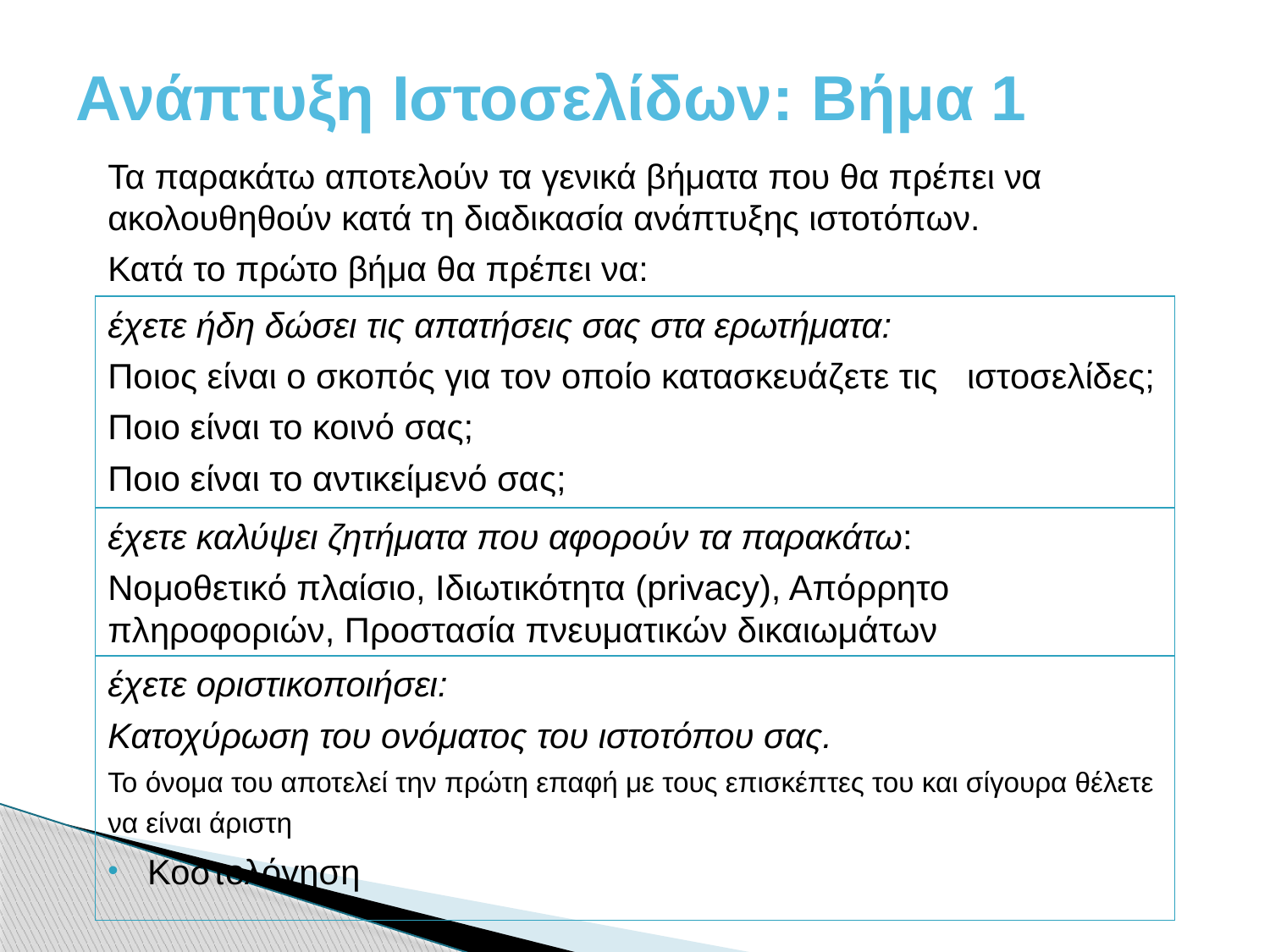

# Ανάπτυξη Ιστοσελίδων: Βήμα 1
Τα παρακάτω αποτελούν τα γενικά βήματα που θα πρέπει να ακολουθηθούν κατά τη διαδικασία ανάπτυξης ιστοτόπων.
Κατά το πρώτο βήμα θα πρέπει να:
έχετε ήδη δώσει τις απατήσεις σας στα ερωτήματα:
Ποιος είναι ο σκοπός για τον οποίο κατασκευάζετε τις   ιστοσελίδες;
Ποιο είναι το κοινό σας;
Ποιο είναι το αντικείμενό σας;

έχετε καλύψει ζητήματα που αφορούν τα παρακάτω:
Νομοθετικό πλαίσιο, Ιδιωτικότητα (privacy), Απόρρητο πληροφοριών, Προστασία πνευματικών δικαιωμάτων

έχετε οριστικοποιήσει:
Κατοχύρωση του ονόματος του ιστοτόπου σας.
Το όνομα του αποτελεί την πρώτη επαφή με τους επισκέπτες του και σίγουρα θέλετε να είναι άριστη
 Κοστολόγηση